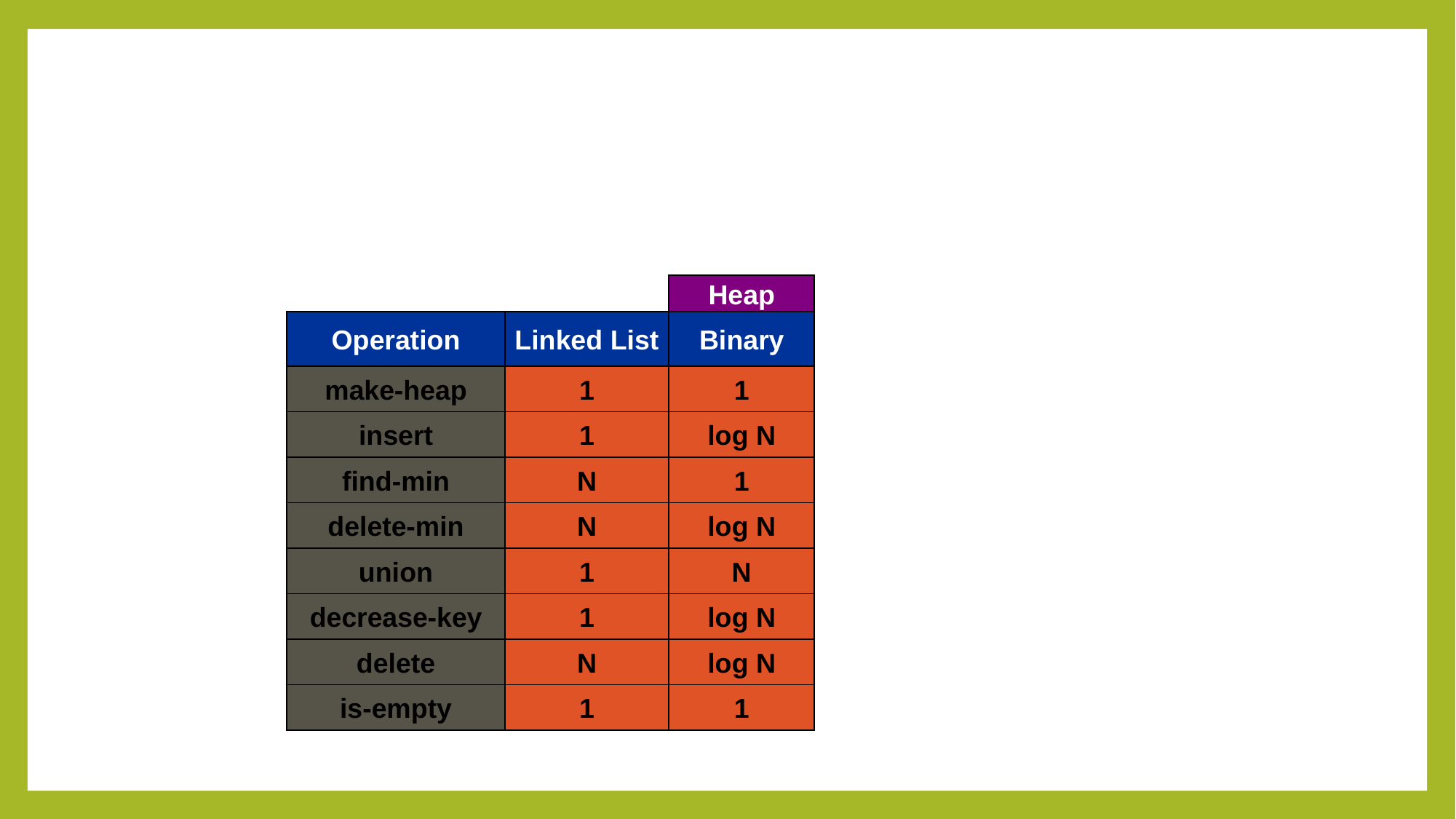

#
Heap
Operation
Linked List
Binary
make-heap
1
1
insert
1
log N
find-min
N
1
delete-min
N
log N
union
1
N
decrease-key
1
log N
delete
N
log N
is-empty
1
1